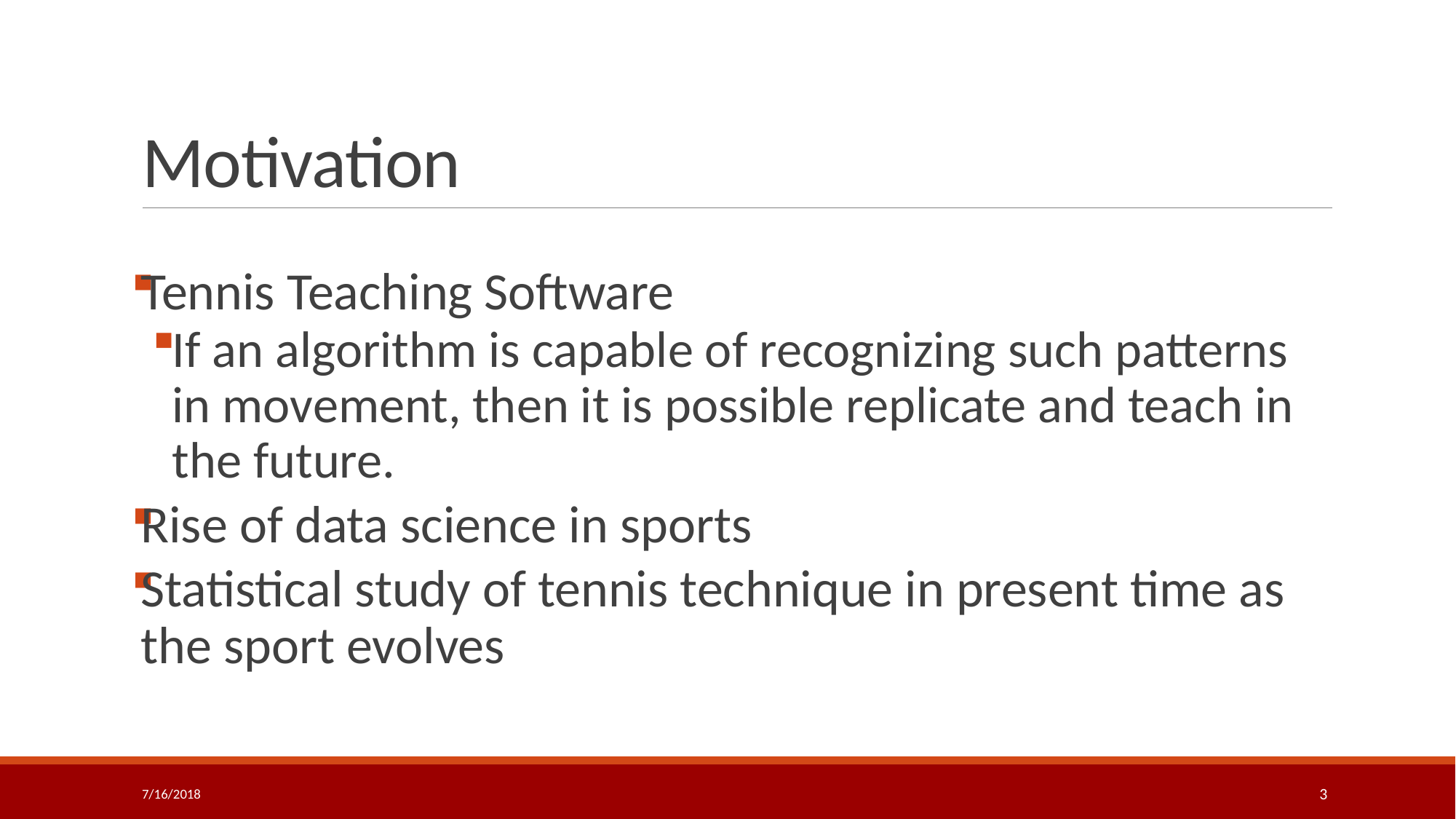

# Motivation
Tennis Teaching Software
If an algorithm is capable of recognizing such patterns in movement, then it is possible replicate and teach in the future.
Rise of data science in sports
Statistical study of tennis technique in present time as the sport evolves

7/16/2018
3